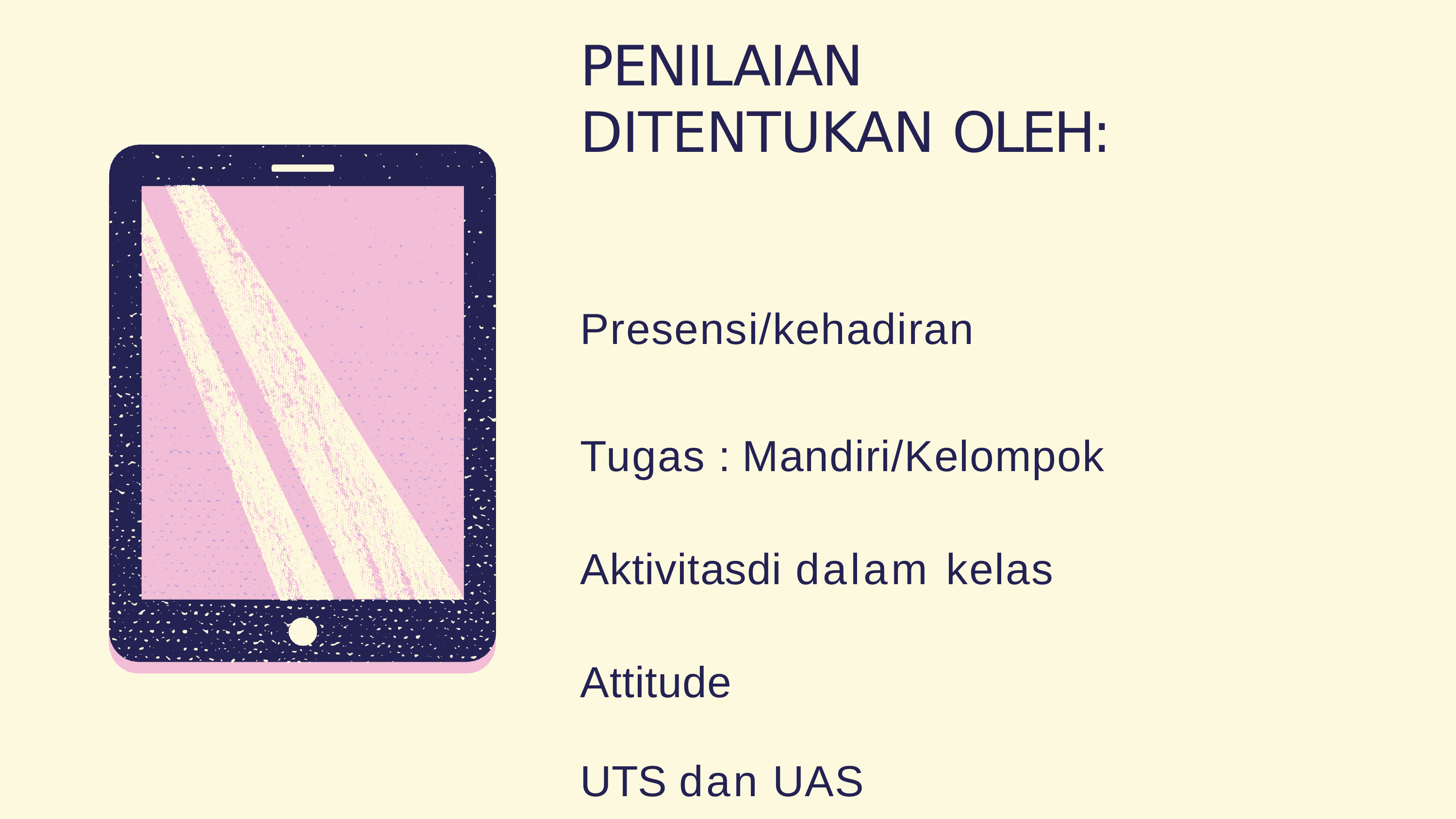

# PENILAIAN  DITENTUKAN OLEH:
Presensi/kehadiran
Tugas : Mandiri/Kelompok  Aktivitasdi dalam kelas  Attitude
UTS dan UAS